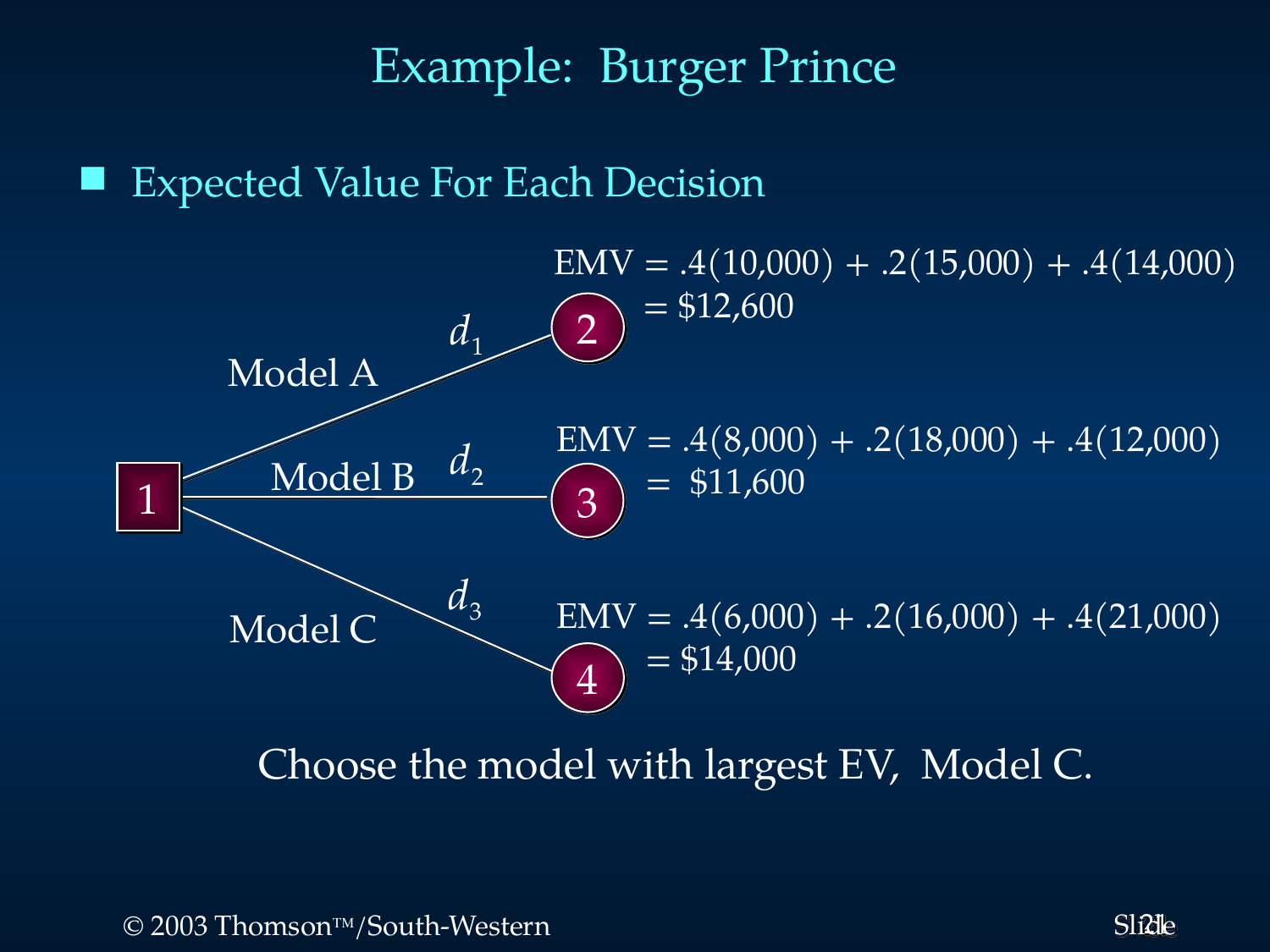

Example:  Burger Prince
Expected Value For Each Decision

		Choose the model with largest EV,  Model C.
EMV = .4(10,000) + .2(15,000) + .4(14,000)
          = $12,600
2
d1

Model A
EMV = .4(8,000) + .2(18,000) + .4(12,000)
          =  $11,600
d2
Model B
1
3

d3
EMV = .4(6,000) + .2(16,000) + .4(21,000)
          = $14,000
Model C
4